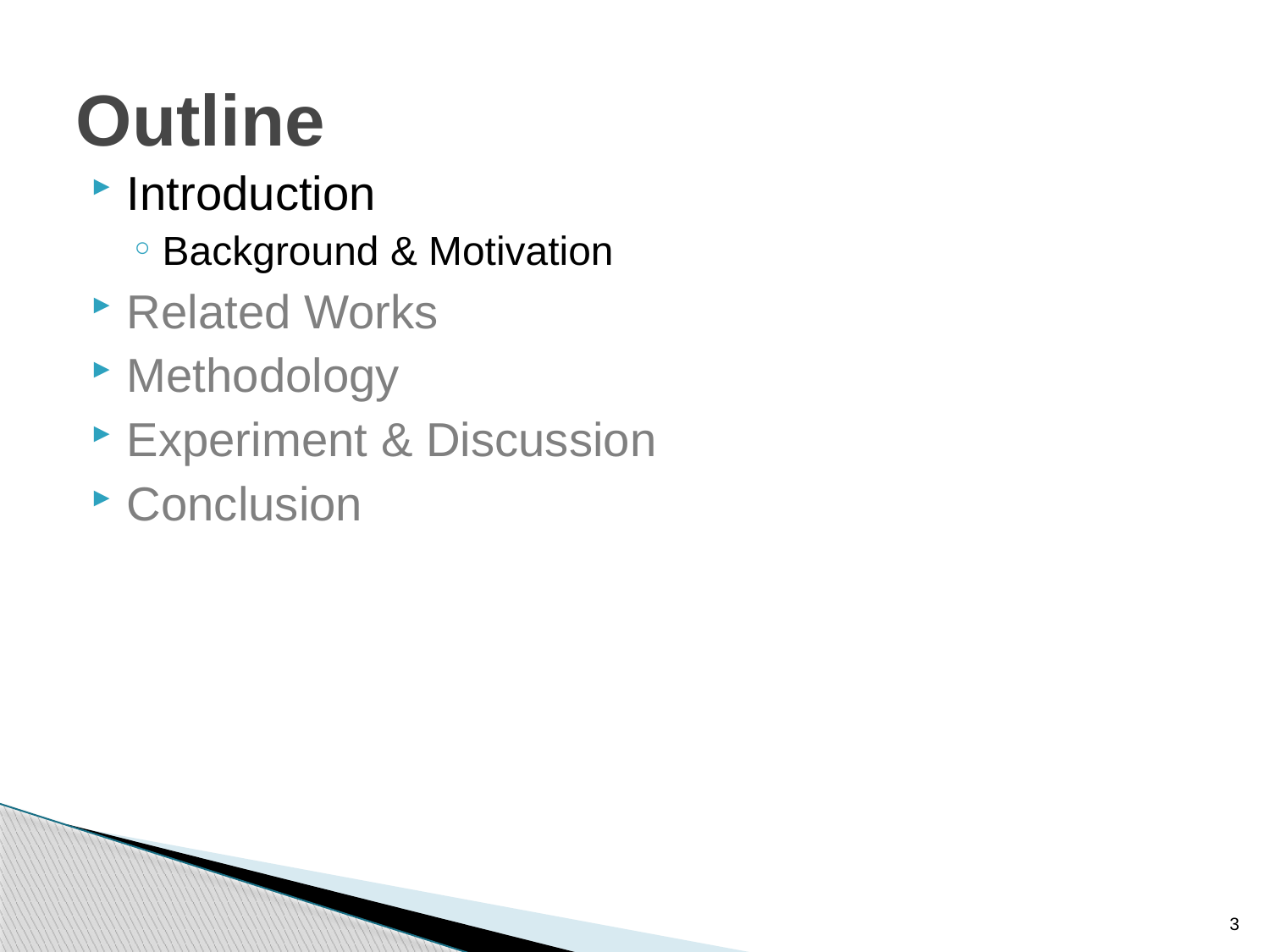

# Outline
Introduction
Background & Motivation
Related Works
Methodology
Experiment & Discussion
Conclusion
3